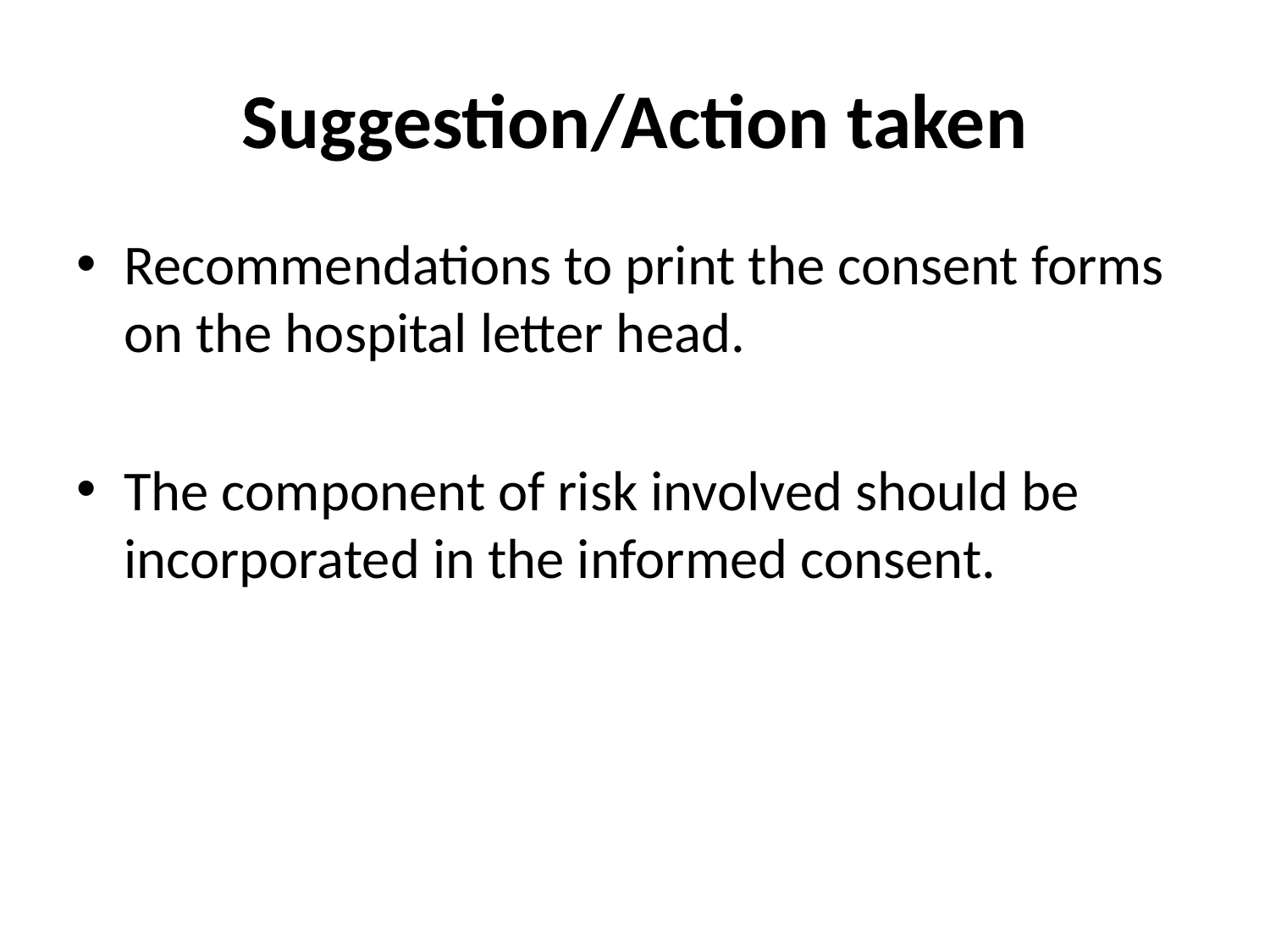

# Suggestion/Action taken
Recommendations to print the consent forms on the hospital letter head.

The component of risk involved should be incorporated in the informed consent.